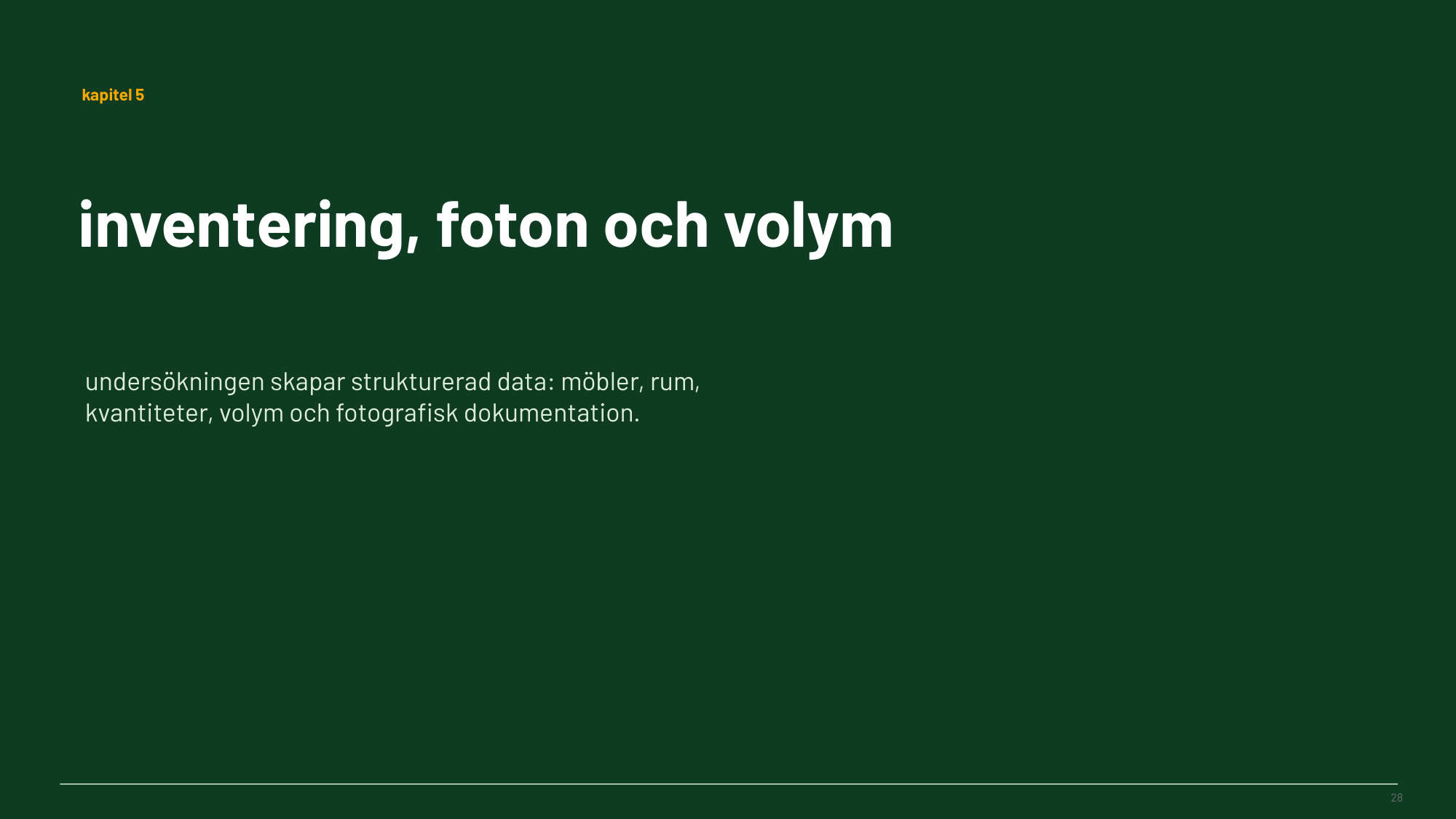

MovePilot Pro 4.0
kapitel 5
inventering, foton och volym
undersökningen skapar strukturerad data: möbler, rum, kvantiteter, volym och fotografisk dokumentation.

28